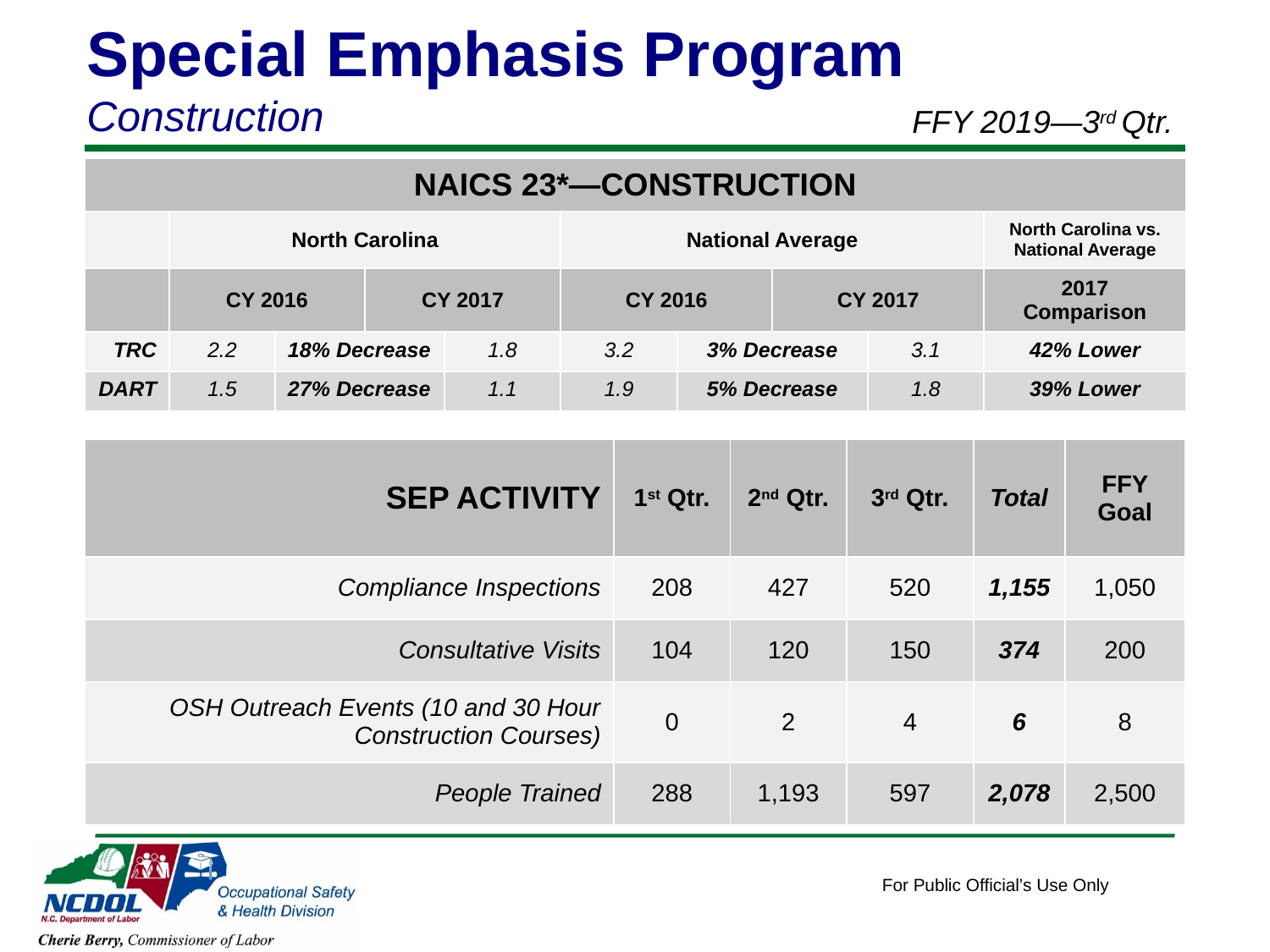

Special Emphasis Program
Construction
FFY 2019—3rd Qtr.
| NAICS 23\*—CONSTRUCTION |  |  |  |  |  |  |  |  |  |
| --- | --- | --- | --- | --- | --- | --- | --- | --- | --- |
|  | North Carolina |  |  |  | National Average |  |  |  | North Carolina vs. National Average |
|  | CY 2016 |  | CY 2017 |  | CY 2016 |  | CY 2017 |  | 2017 Comparison |
| TRC | 2.2 | 18% Decrease |  | 1.8 | 3.2 | 3% Decrease |  | 3.1 | 42% Lower |
| DART | 1.5 | 27% Decrease |  | 1.1 | 1.9 | 5% Decrease |  | 1.8 | 39% Lower |
| SEP ACTIVITY | 1st Qtr. | 2nd Qtr. | 3rd Qtr. | Total | FFY Goal |
| --- | --- | --- | --- | --- | --- |
| Compliance Inspections | 208 | 427 | 520 | 1,155 | 1,050 |
| Consultative Visits | 104 | 120 | 150 | 374 | 200 |
| OSH Outreach Events (10 and 30 Hour Construction Courses) | 0 | 2 | 4 | 6 | 8 |
| People Trained | 288 | 1,193 | 597 | 2,078 | 2,500 |